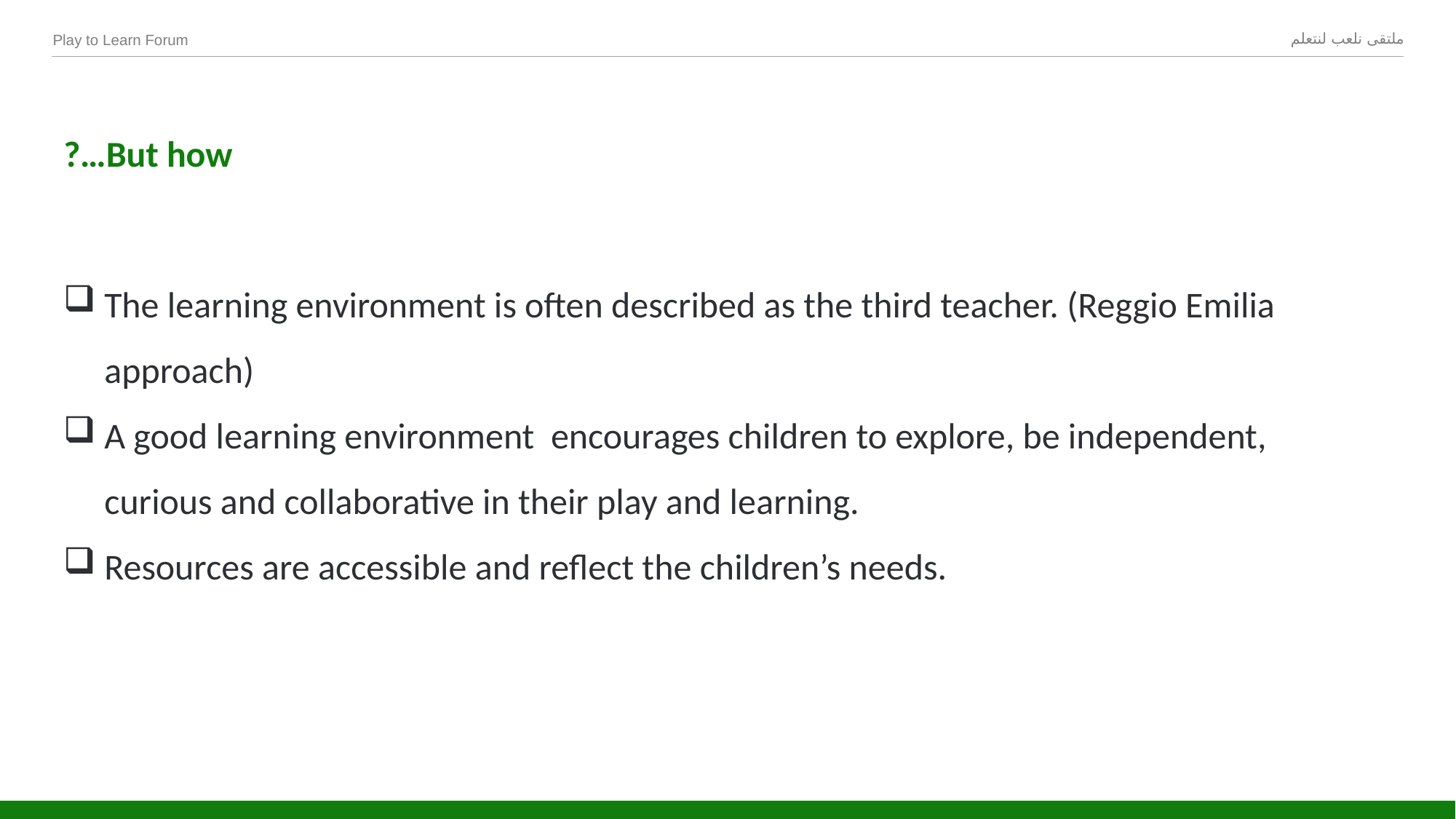

# But how…?
The learning environment is often described as the third teacher. (Reggio Emilia approach)
A good learning environment  encourages children to explore, be independent, curious and collaborative in their play and learning.
Resources are accessible and reflect the children’s needs.